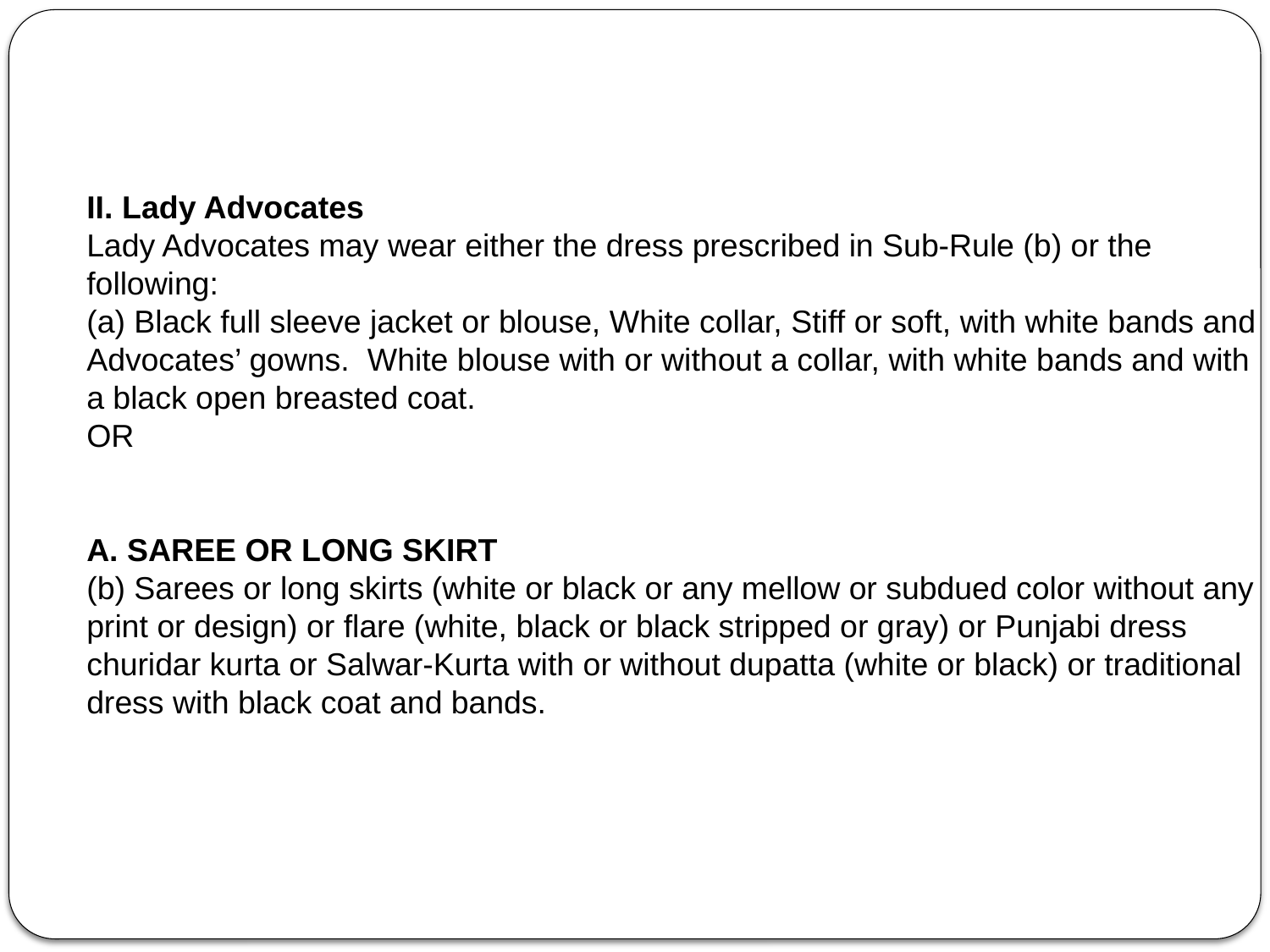

#
II. Lady Advocates
Lady Advocates may wear either the dress prescribed in Sub-Rule (b) or the following:
(a) Black full sleeve jacket or blouse, White collar, Stiff or soft, with white bands and Advocates’ gowns.  White blouse with or without a collar, with white bands and with a black open breasted coat.
OR

A. SAREE OR LONG SKIRT
(b) Sarees or long skirts (white or black or any mellow or subdued color without any print or design) or flare (white, black or black stripped or gray) or Punjabi dress churidar kurta or Salwar-Kurta with or without dupatta (white or black) or traditional dress with black coat and bands.

.